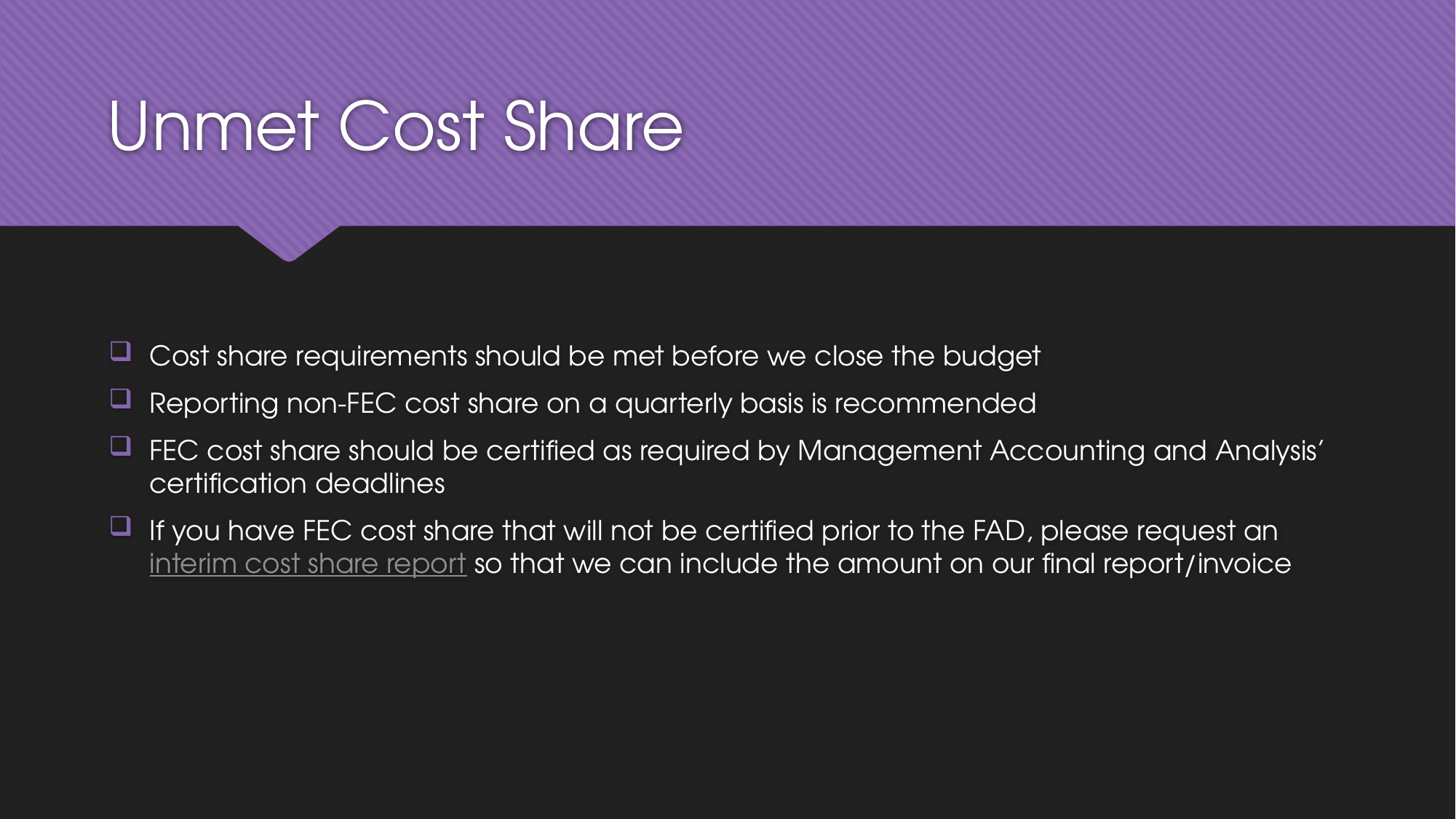

# Unmet Cost Share
Cost share requirements should be met before we close the budget
Reporting non-FEC cost share on a quarterly basis is recommended
FEC cost share should be certified as required by Management Accounting and Analysis’ certification deadlines
If you have FEC cost share that will not be certified prior to the FAD, please request an interim cost share report so that we can include the amount on our final report/invoice